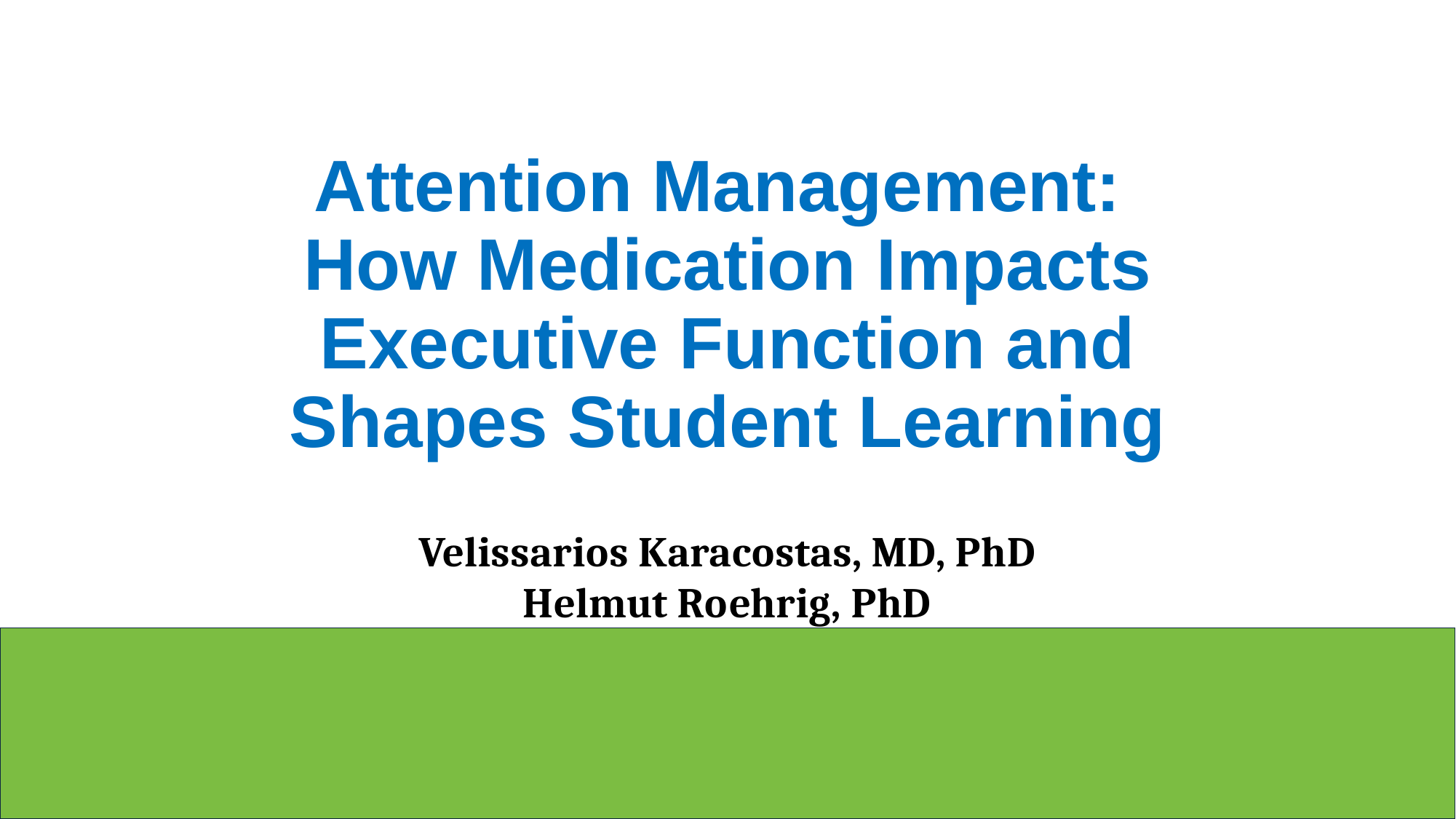

# Attention Management: How Medication Impacts Executive Function and Shapes Student Learning
Velissarios Karacostas, MD, PhD
Helmut Roehrig, PhD